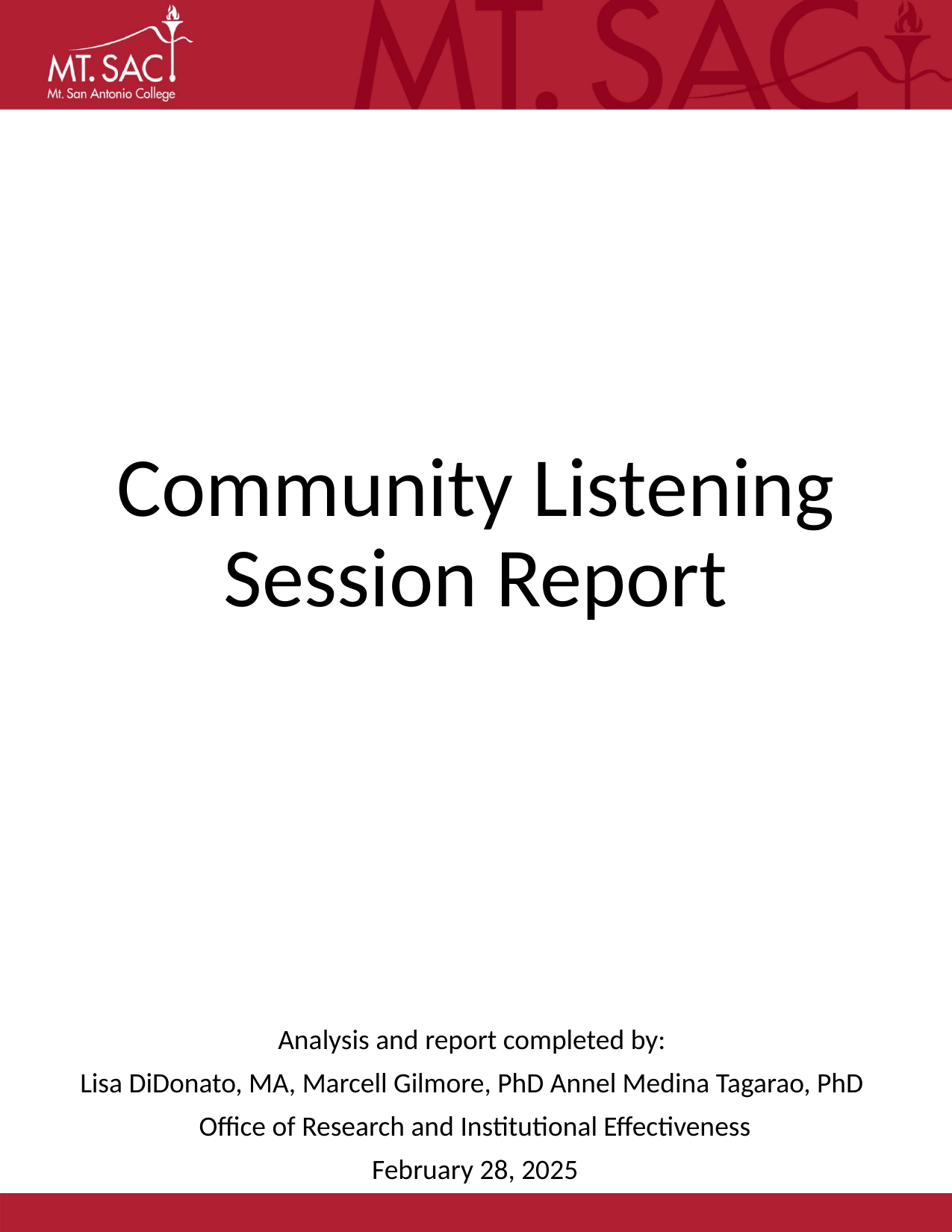

# Community Listening Session Report

Analysis and report completed by:
Lisa DiDonato, MA, Marcell Gilmore, PhD Annel Medina Tagarao, PhD
Office of Research and Institutional Effectiveness
February 28, 2025